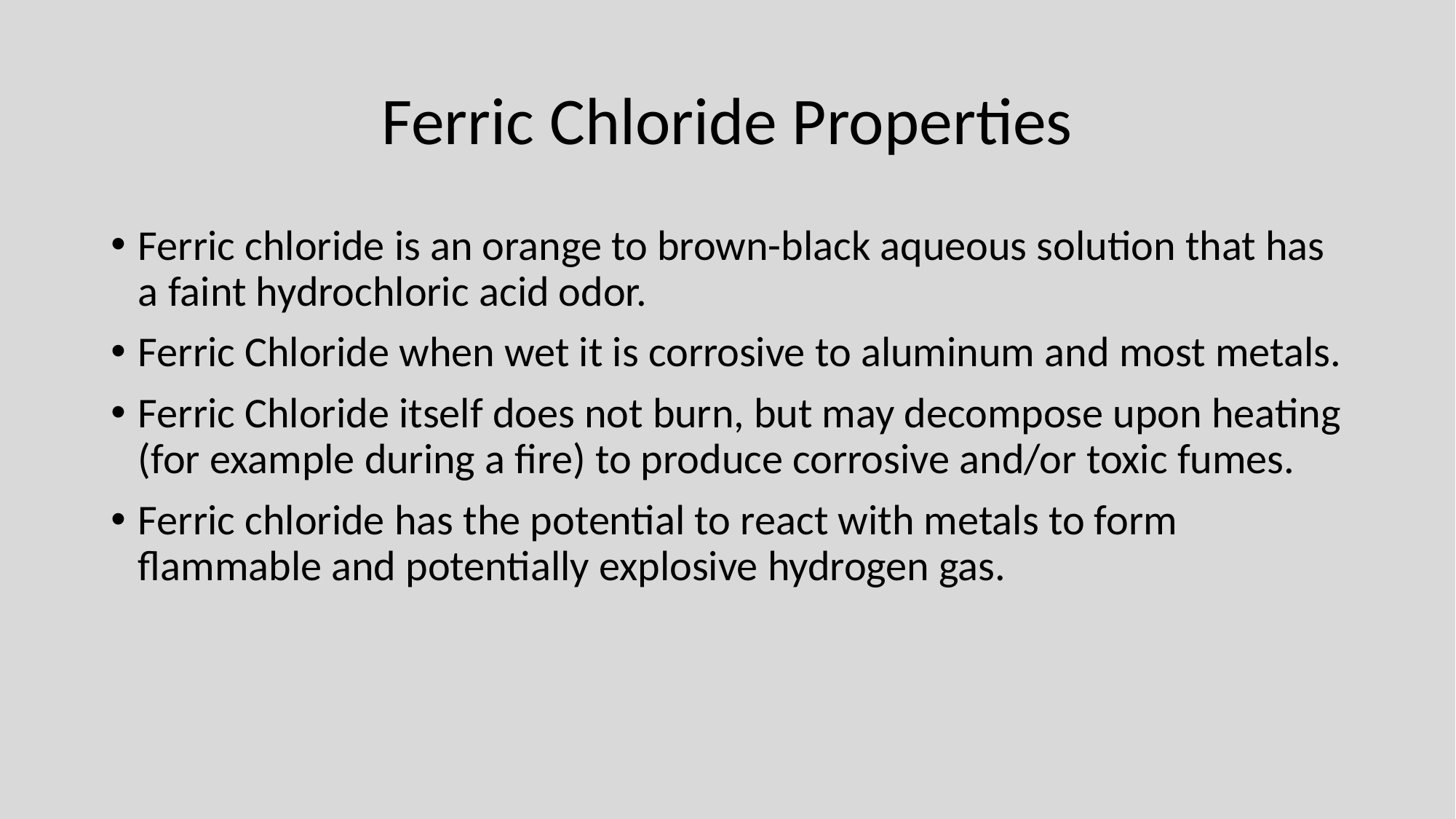

# Ferric Chloride Properties
Ferric chloride is an orange to brown-black aqueous solution that has a faint hydrochloric acid odor.
Ferric Chloride when wet it is corrosive to aluminum and most metals.
Ferric Chloride itself does not burn, but may decompose upon heating (for example during a fire) to produce corrosive and/or toxic fumes.
Ferric chloride has the potential to react with metals to form flammable and potentially explosive hydrogen gas.